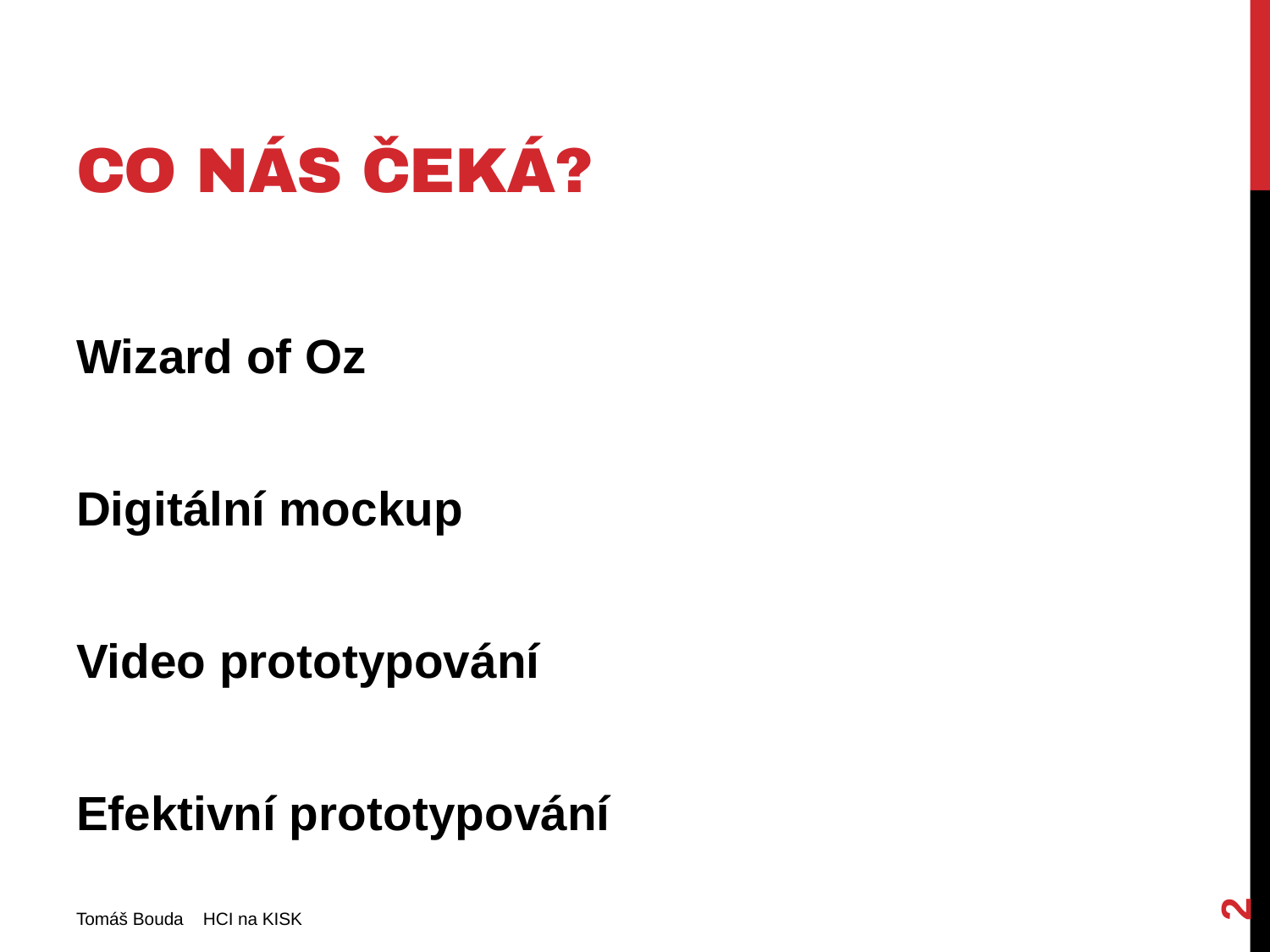

# Co nás čeká?

Wizard of Oz

Digitální mockup

Video prototypování

Efektivní prototypování

2
Tomáš Bouda    HCI na KISK